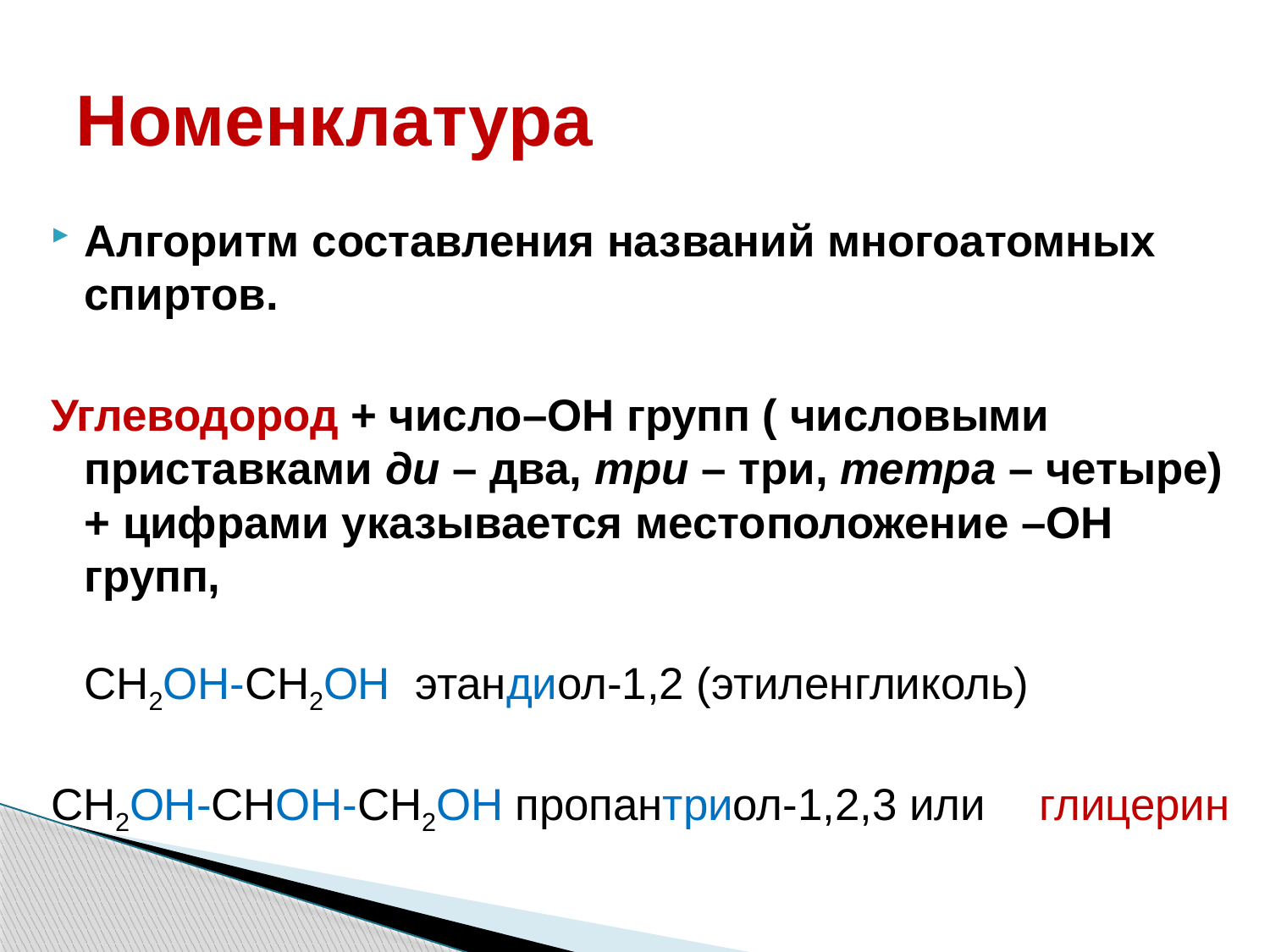

# Номенклатура
Алгоритм составления названий многоатомных спиртов.

Углеводород + число–ОН групп ( числовыми приставками ди – два, три – три, тетра – четыре)+ цифрами указывается местоположение –ОН групп,
СН2ОН-СН2ОН  этандиол-1,2 (этиленгликоль)

СН2ОН-СНОН-СН2ОН пропантриол-1,2,3 или 								глицерин